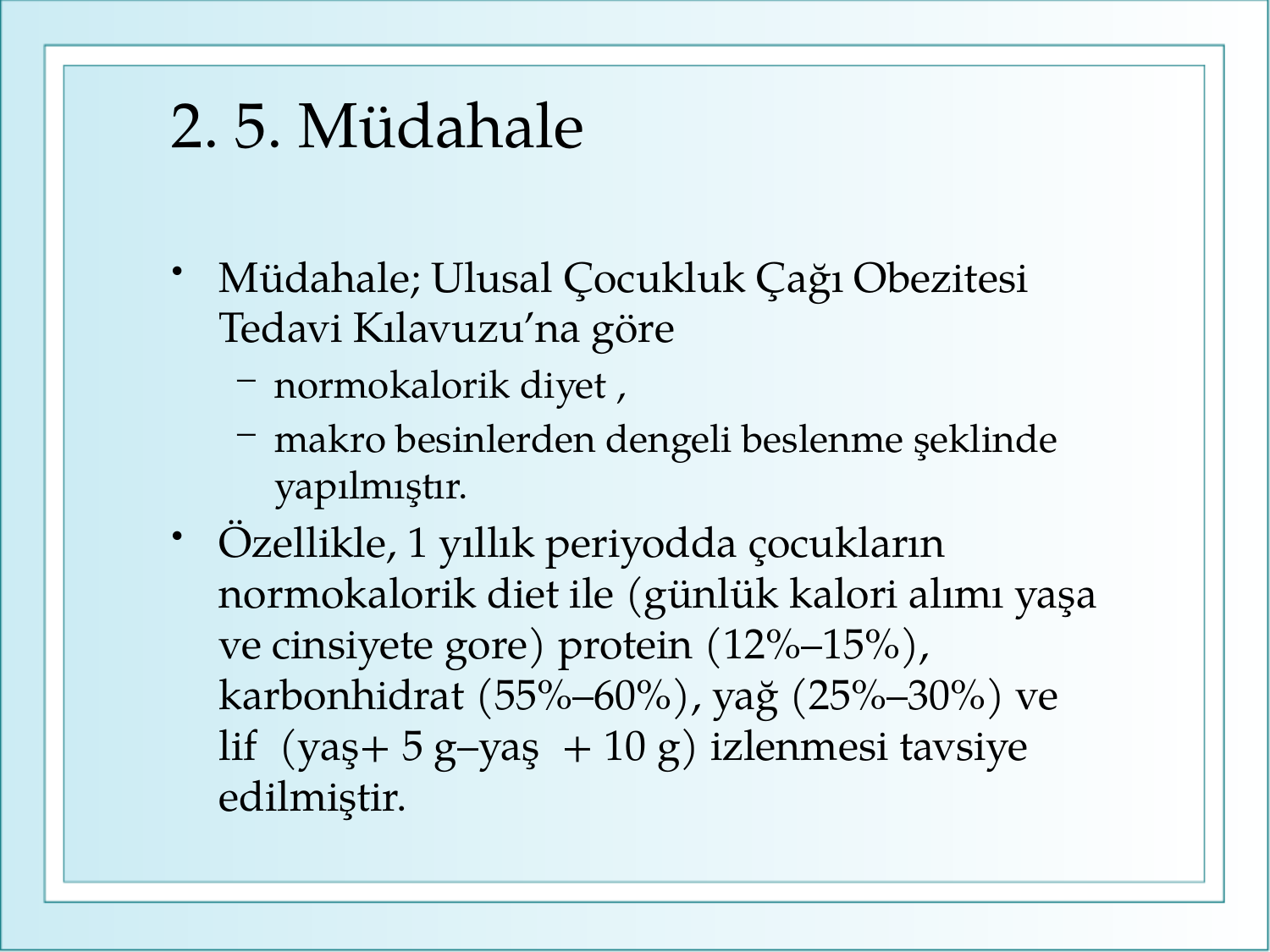

# 2. 5. Müdahale
Müdahale; Ulusal Çocukluk Çağı Obezitesi Tedavi Kılavuzu’na göre
normokalorik diyet ,
makro besinlerden dengeli beslenme şeklinde yapılmıştır.
Özellikle, 1 yıllık periyodda çocukların normokalorik diet ile (günlük kalori alımı yaşa ve cinsiyete gore) protein (12%–15%), karbonhidrat (55%–60%), yağ (25%–30%) ve  lif  (yaş+ 5 g–yaş  + 10 g) izlenmesi tavsiye edilmiştir.